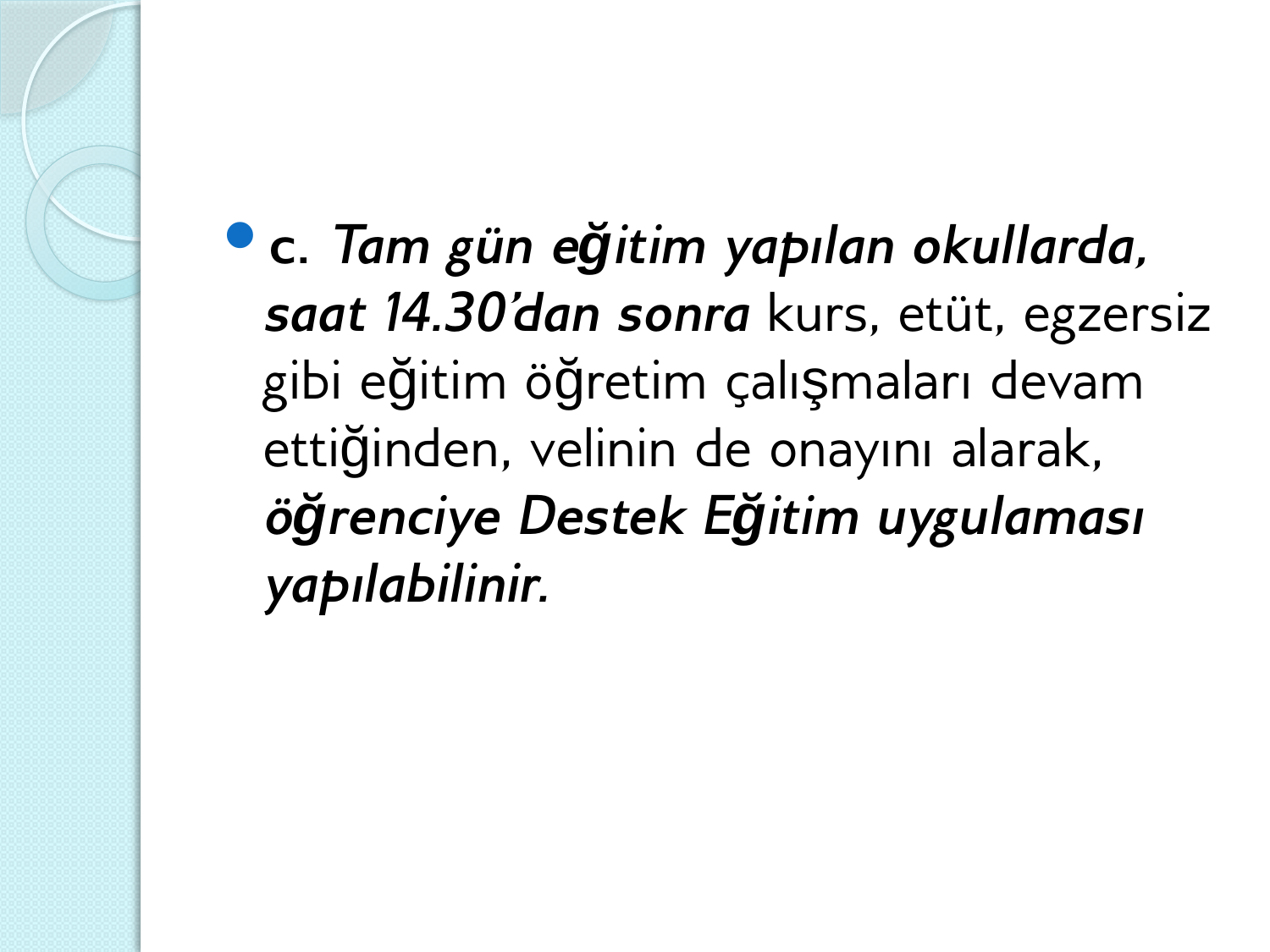

#
c. Tam gün eğitim yapılan okullarda, saat 14.30’dan sonra kurs, etüt, egzersiz gibi eğitim öğretim çalışmaları devam ettiğinden, velinin de onayını alarak, öğrenciye Destek Eğitim uygulaması yapılabilinir.